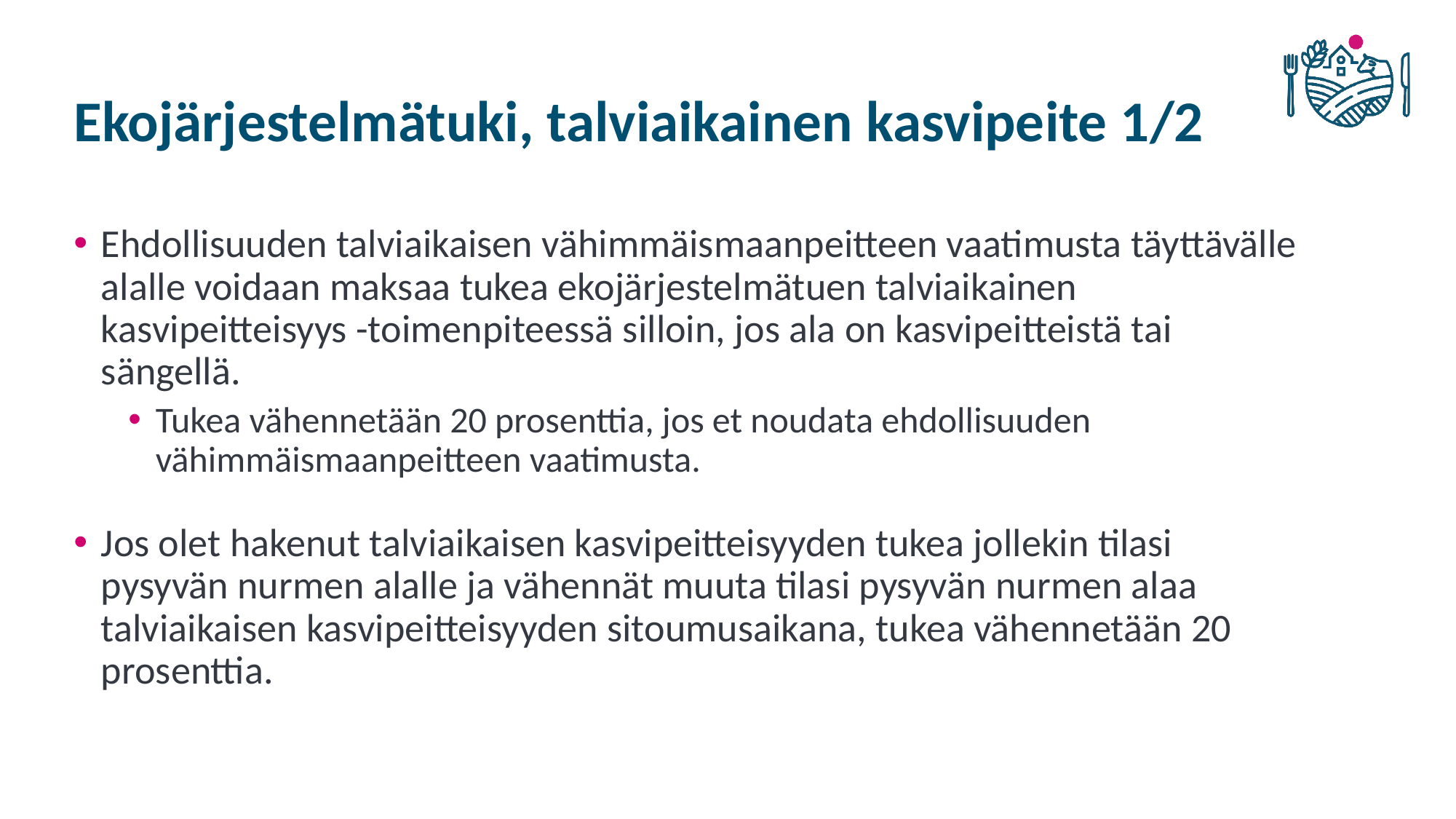

# Ekojärjestelmätuki, talviaikainen kasvipeite 1/2
Ehdollisuuden talviaikaisen vähimmäismaanpeitteen vaatimusta täyttävälle alalle voidaan maksaa tukea ekojärjestelmätuen talviaikainen kasvipeitteisyys -toimenpiteessä silloin, jos ala on kasvipeitteistä tai sängellä.
Tukea vähennetään 20 prosenttia, jos et noudata ehdollisuuden vähimmäismaanpeitteen vaatimusta.
Jos olet hakenut talviaikaisen kasvipeitteisyyden tukea jollekin tilasi pysyvän nurmen alalle ja vähennät muuta tilasi pysyvän nurmen alaa talviaikaisen kasvipeitteisyyden sitoumusaikana, tukea vähennetään 20 prosenttia.